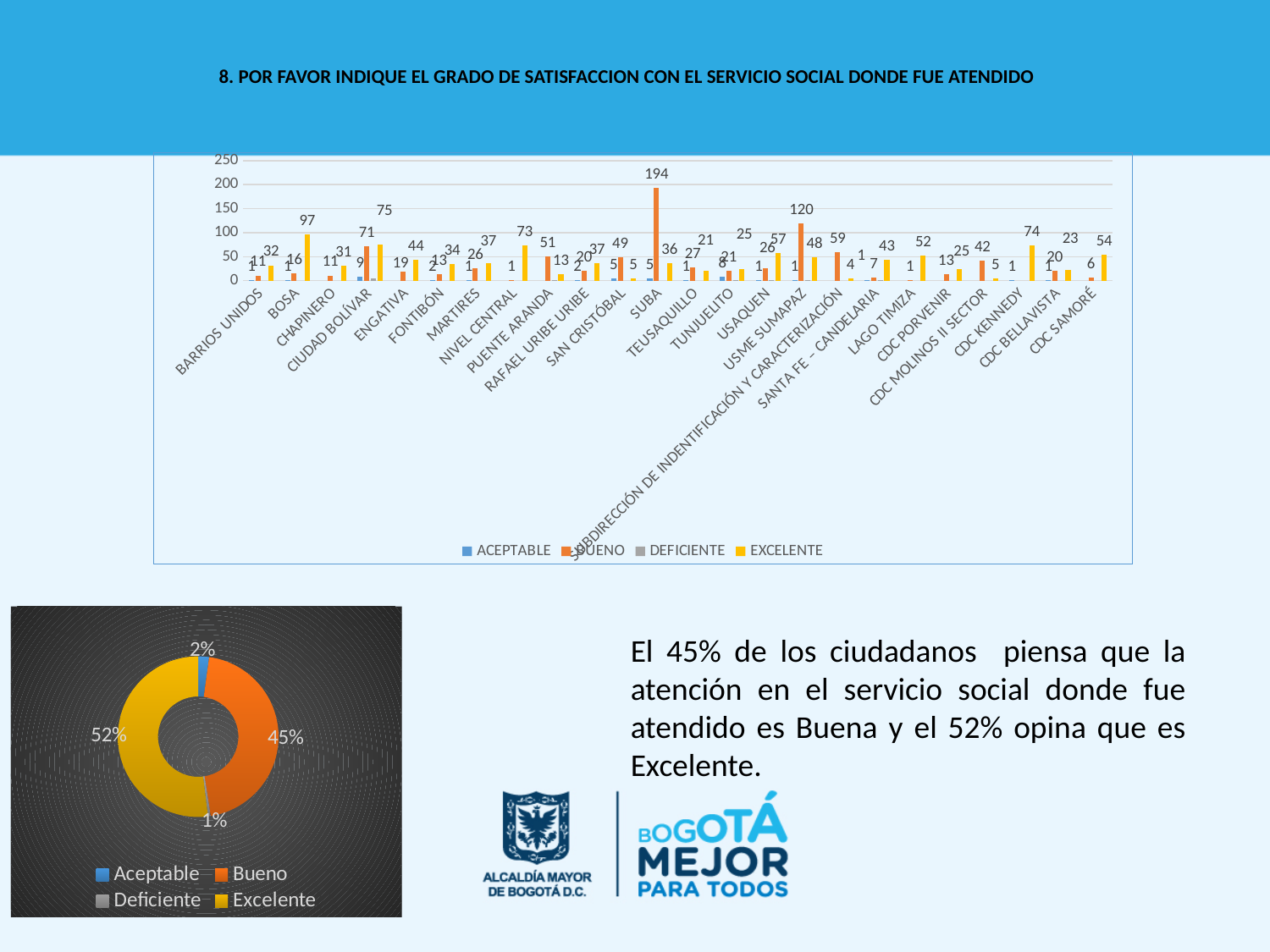

8. POR FAVOR INDIQUE EL GRADO DE SATISFACCION CON EL SERVICIO SOCIAL DONDE FUE ATENDIDO

### Chart

| Category | ACEPTABLE | BUENO | DEFICIENTE | EXCELENTE |
|---|---|---|---|---|
| BARRIOS UNIDOS | 1.0 | 11.0 | None | 32.0 |
| BOSA | 1.0 | 16.0 | None | 97.0 |
| CHAPINERO | None | 11.0 | None | 31.0 |
| CIUDAD BOLÍVAR | 9.0 | 71.0 | 4.0 | 75.0 |
| ENGATIVA | None | 19.0 | None | 44.0 |
| FONTIBÓN | 2.0 | 13.0 | None | 34.0 |
| MARTIRES | 1.0 | 26.0 | None | 37.0 |
| NIVEL CENTRAL | None | 1.0 | None | 73.0 |
| PUENTE ARANDA | None | 51.0 | 1.0 | 13.0 |
| RAFAEL URIBE URIBE | 2.0 | 20.0 | None | 37.0 |
| SAN CRISTÓBAL | 5.0 | 49.0 | None | 5.0 |
| SUBA | 5.0 | 194.0 | None | 36.0 |
| TEUSAQUILLO | 1.0 | 27.0 | None | 21.0 |
| TUNJUELITO | 8.0 | 21.0 | 2.0 | 25.0 |
| USAQUEN | 1.0 | 26.0 | 1.0 | 57.0 |
| USME SUMAPAZ | 1.0 | 120.0 | 1.0 | 48.0 |
| SUBDIRECCIÓN DE INDENTIFICACIÓN Y CARACTERIZACIÓN | None | 59.0 | None | 4.0 |
| SANTA FE – CANDELARIA | 1.0 | 7.0 | 1.0 | 43.0 |
| LAGO TIMIZA | None | 1.0 | None | 52.0 |
| CDC PORVENIR | None | 13.0 | None | 25.0 |
| CDC MOLINOS II SECTOR | None | 42.0 | None | 5.0 |
| CDC KENNEDY | 1.0 | None | None | 74.0 |
| CDC BELLAVISTA | 1.0 | 20.0 | None | 23.0 |
| CDC SAMORÉ | None | 6.0 | None | 54.0 |

### Chart

| Category |  |
|---|---|
| Aceptable | 40.0 |
| Bueno | 824.0 |
| Deficiente | 10.0 |
| Excelente | 945.0 |
El 45% de los ciudadanos  piensa que la atención en el servicio social donde fue atendido es Buena y el 52% opina que es Excelente.